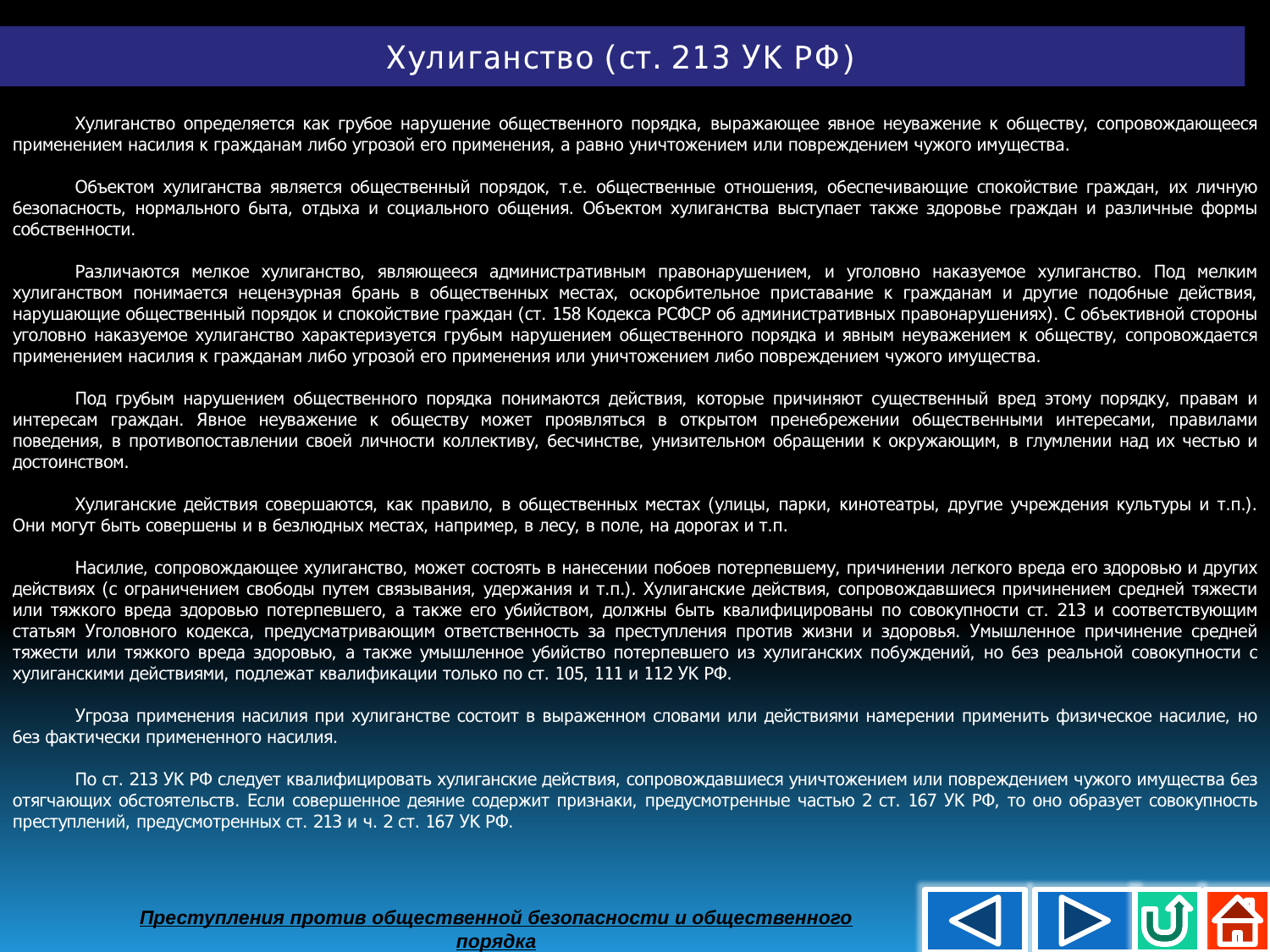

Хулиганство (ст. 213 УК РФ)
Хулиганство определяется как грубое нарушение общественного порядка, выражающее явное неуважение к обществу, сопровождающееся применением насилия к гражданам либо угрозой его применения, а равно уничтожением или повреждением чужого имущества.

Объектом хулиганства является общественный порядок, т.е. общественные отношения, обеспечивающие спокойствие граждан, их личную безопасность, нормального быта, отдыха и социального общения. Объектом хулиганства выступает также здоровье граждан и различные формы собственности.

Различаются мелкое хулиганство, являющееся административным правонарушением, и уголовно наказуемое хулиганство. Под мелким хулиганством понимается нецензурная брань в общественных местах, оскорбительное приставание к гражданам и другие подобные действия, нарушающие общественный порядок и спокойствие граждан (ст. 158 Кодекса РСФСР об административных правонарушениях). С объективной стороны уголовно наказуемое хулиганство характеризуется грубым нарушением общественного порядка и явным неуважением к обществу, сопровождается применением насилия к гражданам либо угрозой его применения или уничтожением либо повреждением чужого имущества.

Под грубым нарушением общественного порядка понимаются действия, которые причиняют существенный вред этому порядку, правам и интересам граждан. Явное неуважение к обществу может проявляться в открытом пренебрежении общественными интересами, правилами поведения, в противопоставлении своей личности коллективу, бесчинстве, унизительном обращении к окружающим, в глумлении над их честью и достоинством.

Хулиганские действия совершаются, как правило, в общественных местах (улицы, парки, кинотеатры, другие учреждения культуры и т.п.). Они могут быть совершены и в безлюдных местах, например, в лесу, в поле, на дорогах и т.п.

Насилие, сопровождающее хулиганство, может состоять в нанесении побоев потерпевшему, причинении легкого вреда его здоровью и других действиях (с ограничением свободы путем связывания, удержания и т.п.). Хулиганские действия, сопровождавшиеся причинением средней тяжести или тяжкого вреда здоровью потерпевшего, а также его убийством, должны быть квалифицированы по совокупности ст. 213 и соответствующим статьям Уголовного кодекса, предусматривающим ответственность за преступления против жизни и здоровья. Умышленное причинение средней тяжести или тяжкого вреда здоровью, а также умышленное убийство потерпевшего из хулиганских побуждений, но без реальной совокупности с хулиганскими действиями, подлежат квалификации только по ст. 105, 111 и 112 УК РФ.

Угроза применения насилия при хулиганстве состоит в выраженном словами или действиями намерении применить физическое насилие, но без фактически примененного насилия.

По ст. 213 УК РФ следует квалифицировать хулиганские действия, сопровождавшиеся уничтожением или повреждением чужого имущества без отягчающих обстоятельств. Если совершенное деяние содержит признаки, предусмотренные частью 2 ст. 167 УК РФ, то оно образует совокупность преступлений, предусмотренных ст. 213 и ч. 2 ст. 167 УК РФ.

Преступления против общественной безопасности и общественного порядка